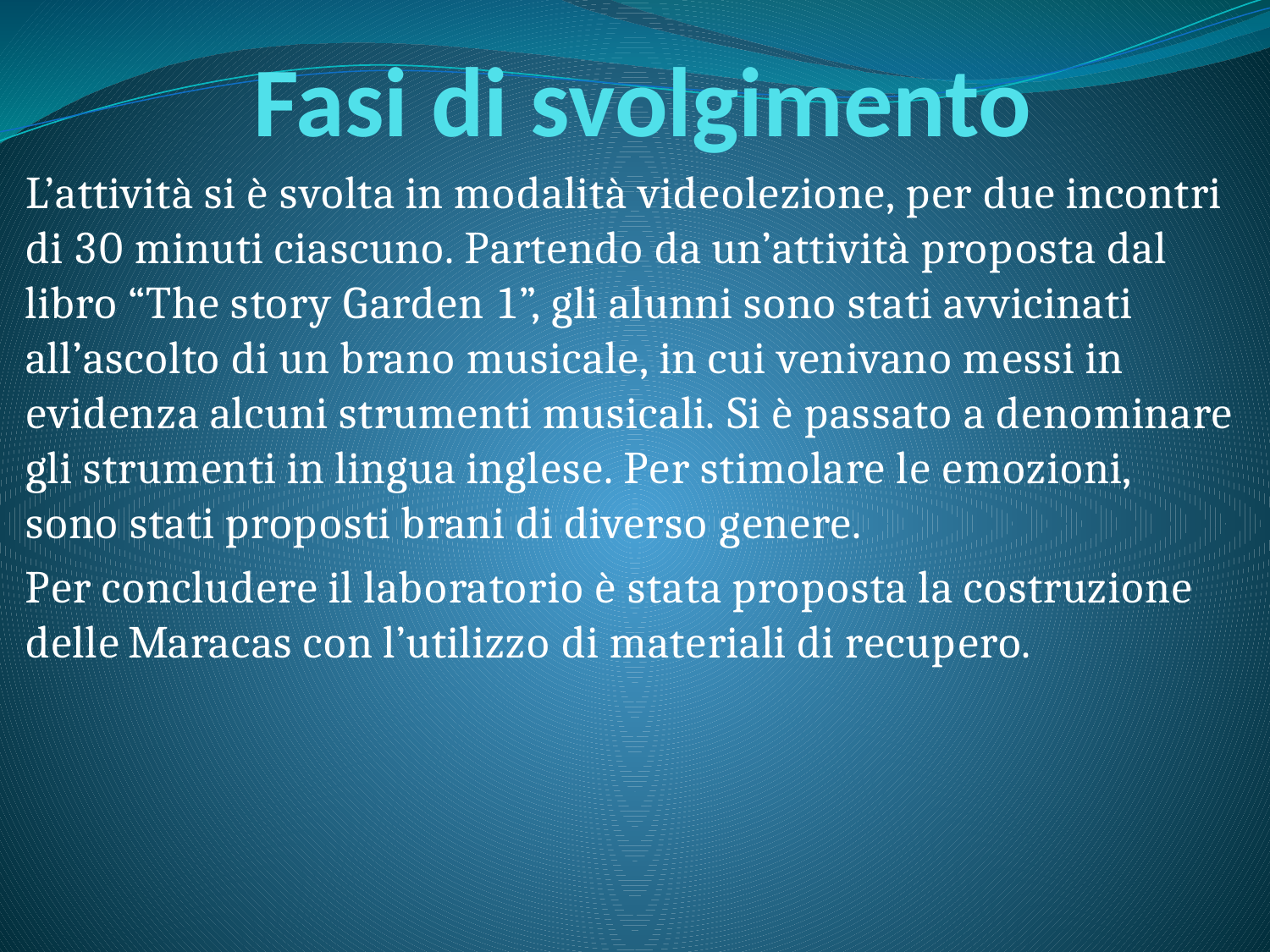

# Fasi di svolgimento
L’attività si è svolta in modalità videolezione, per due incontri di 30 minuti ciascuno. Partendo da un’attività proposta dal libro “The story Garden 1”, gli alunni sono stati avvicinati all’ascolto di un brano musicale, in cui venivano messi in evidenza alcuni strumenti musicali. Si è passato a denominare gli strumenti in lingua inglese. Per stimolare le emozioni, sono stati proposti brani di diverso genere.
Per concludere il laboratorio è stata proposta la costruzione delle Maracas con l’utilizzo di materiali di recupero.